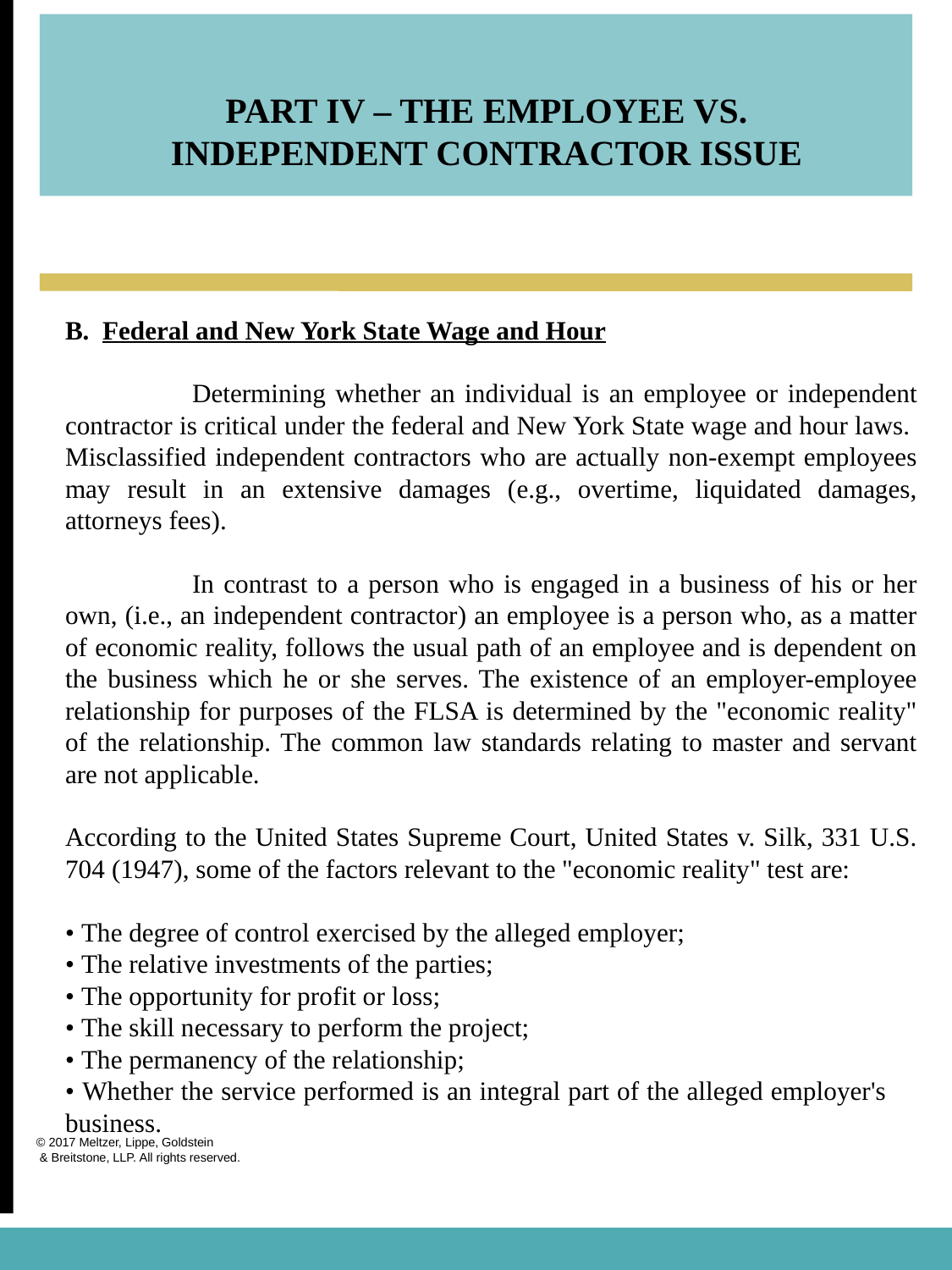

PART IV – THE EMPLOYEE VS. INDEPENDENT CONTRACTOR ISSUE
B.  Federal and New York State Wage and Hour

	Determining whether an individual is an employee or independent contractor is critical under the federal and New York State wage and hour laws.  Misclassified independent contractors who are actually non-exempt employees may result in an extensive damages (e.g., overtime, liquidated damages, attorneys fees).

	In contrast to a person who is engaged in a business of his or her own, (i.e., an independent contractor) an employee is a person who, as a matter of economic reality, follows the usual path of an employee and is dependent on the business which he or she serves. The existence of an employer-employee relationship for purposes of the FLSA is determined by the "economic reality" of the relationship. The common law standards relating to master and servant are not applicable.

According to the United States Supreme Court, United States v. Silk, 331 U.S. 704 (1947), some of the factors relevant to the "economic reality" test are:

• The degree of control exercised by the alleged employer;
• The relative investments of the parties;
• The opportunity for profit or loss;
• The skill necessary to perform the project;
• The permanency of the relationship;
• Whether the service performed is an integral part of the alleged employer's     business.